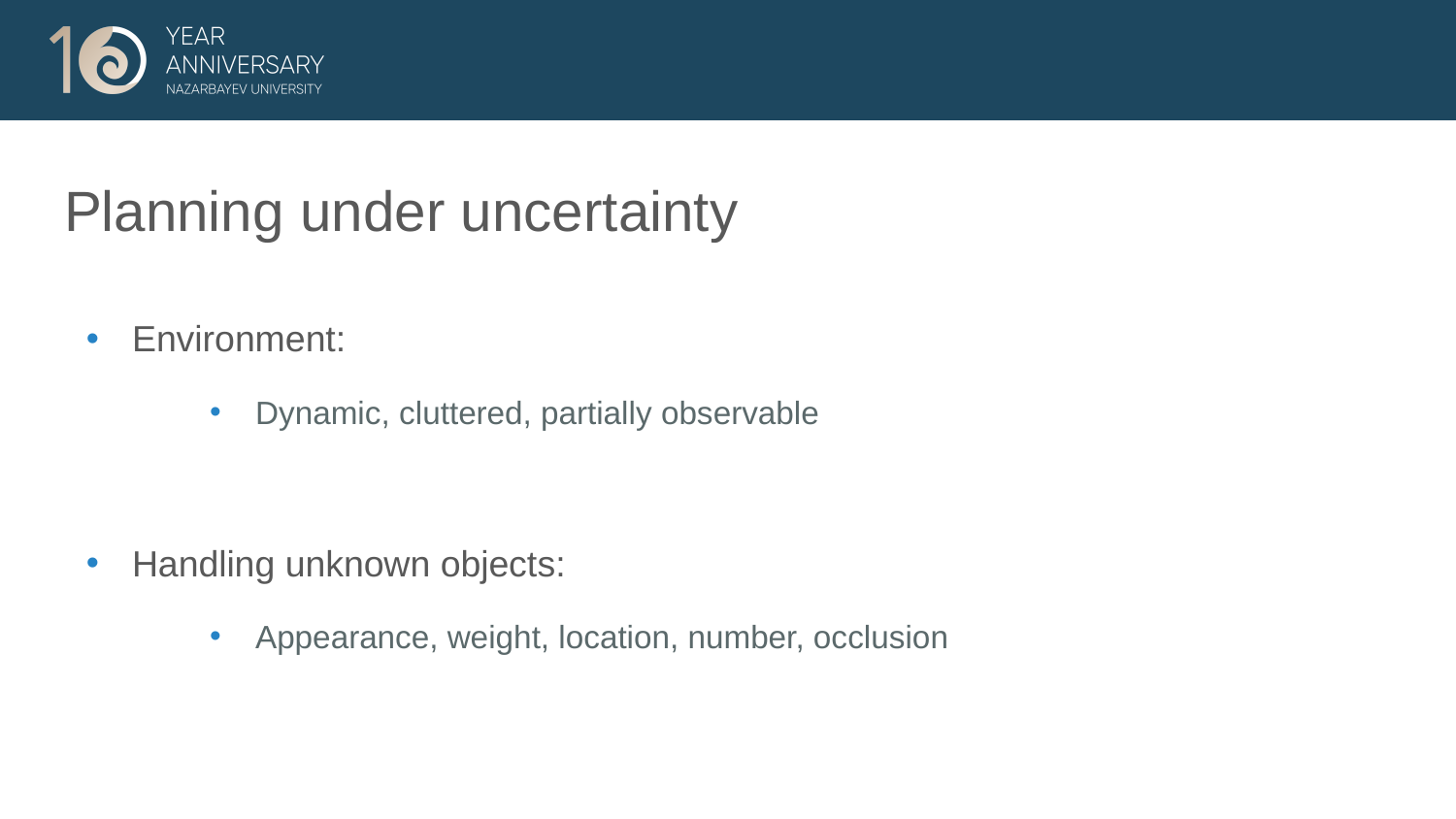

# Planning under uncertainty
Environment:
Dynamic, cluttered, partially observable

Handling unknown objects:
Appearance, weight, location, number, occlusion